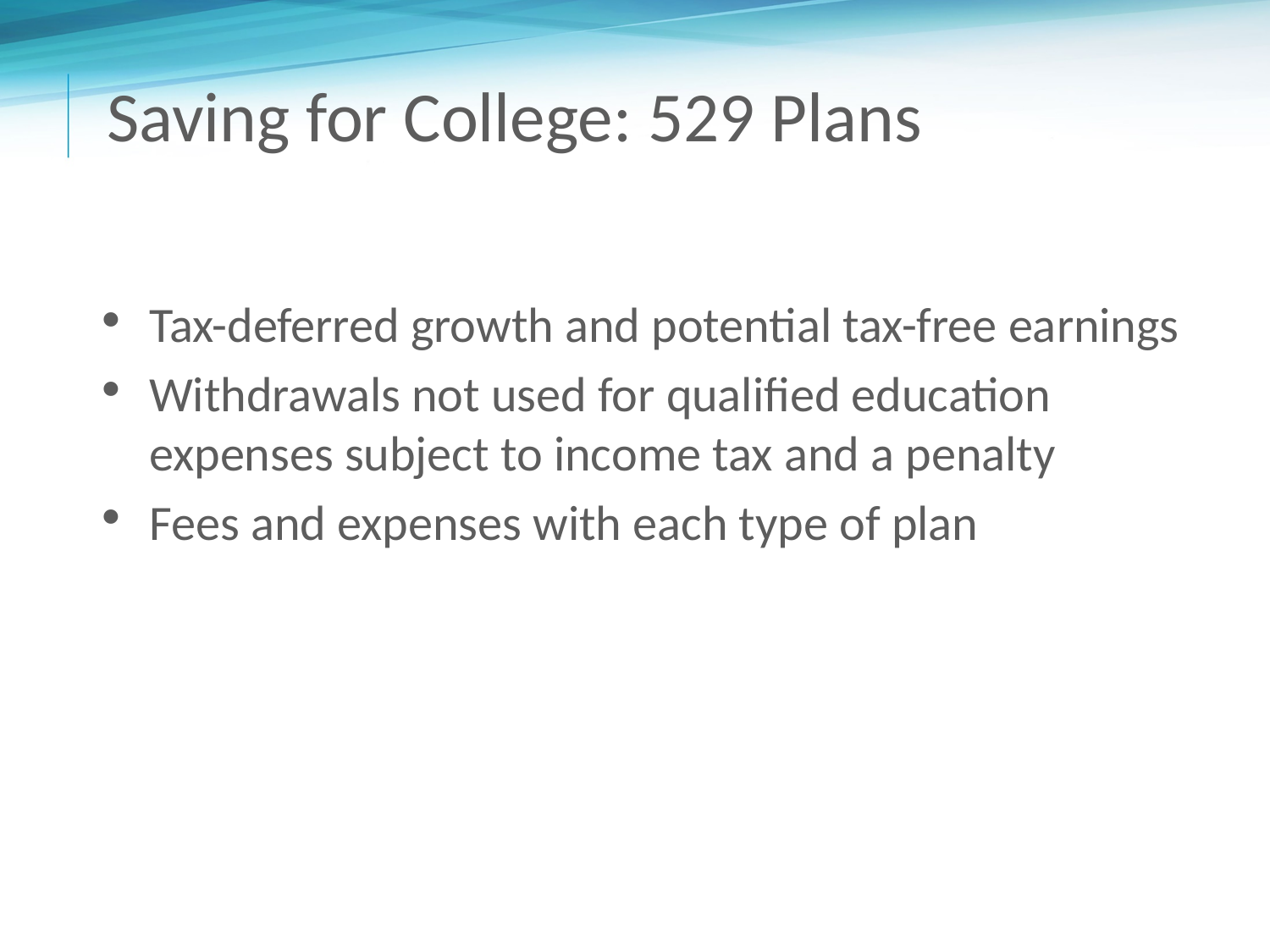

Saving for College: 529 Plans
Tax-deferred growth and potential tax-free earnings
Withdrawals not used for qualified education expenses subject to income tax and a penalty
Fees and expenses with each type of plan